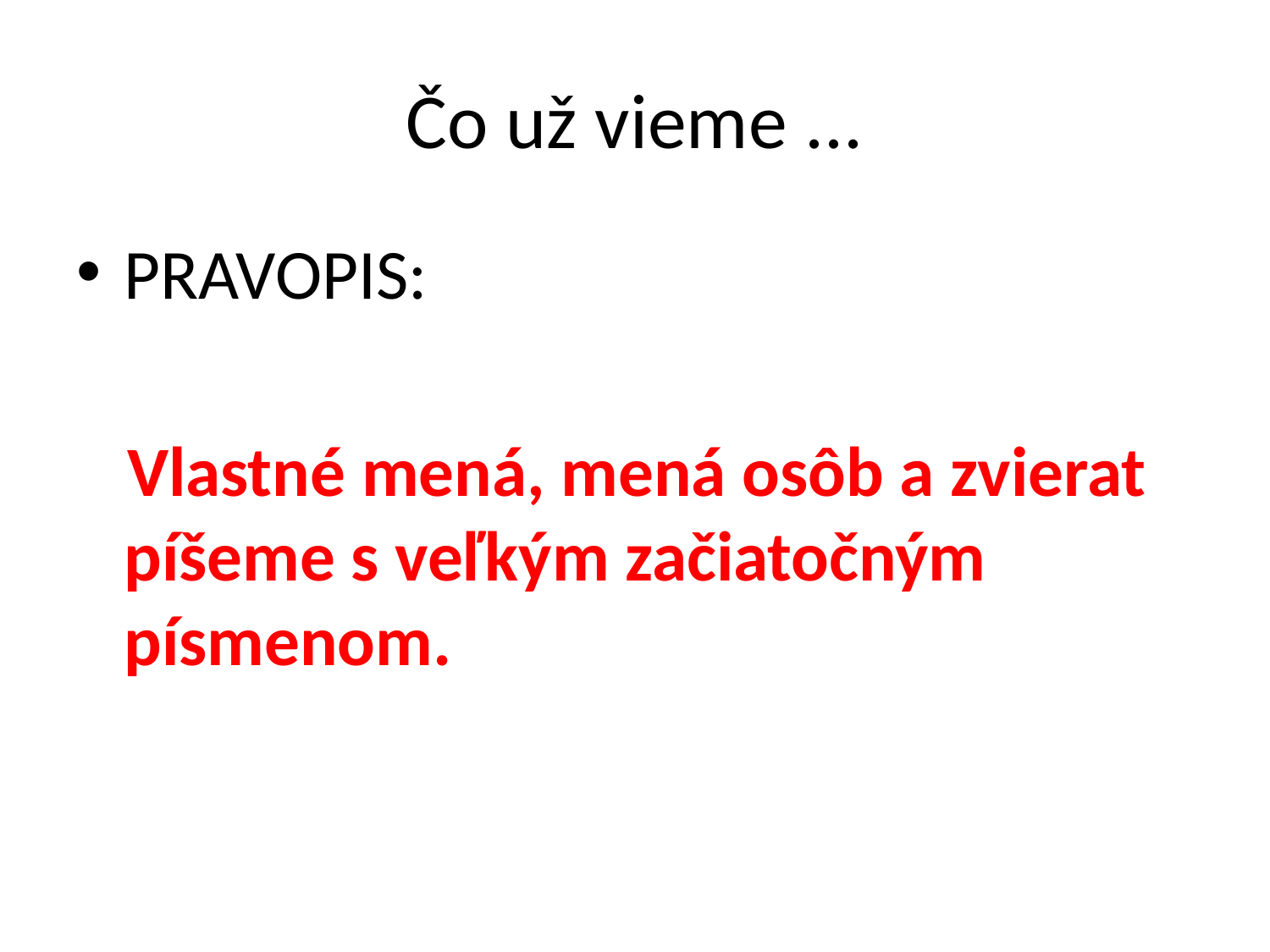

# Čo už vieme ...
PRAVOPIS:

    Vlastné mená, mená osôb a zvierat  píšeme s veľkým začiatočným písmenom.